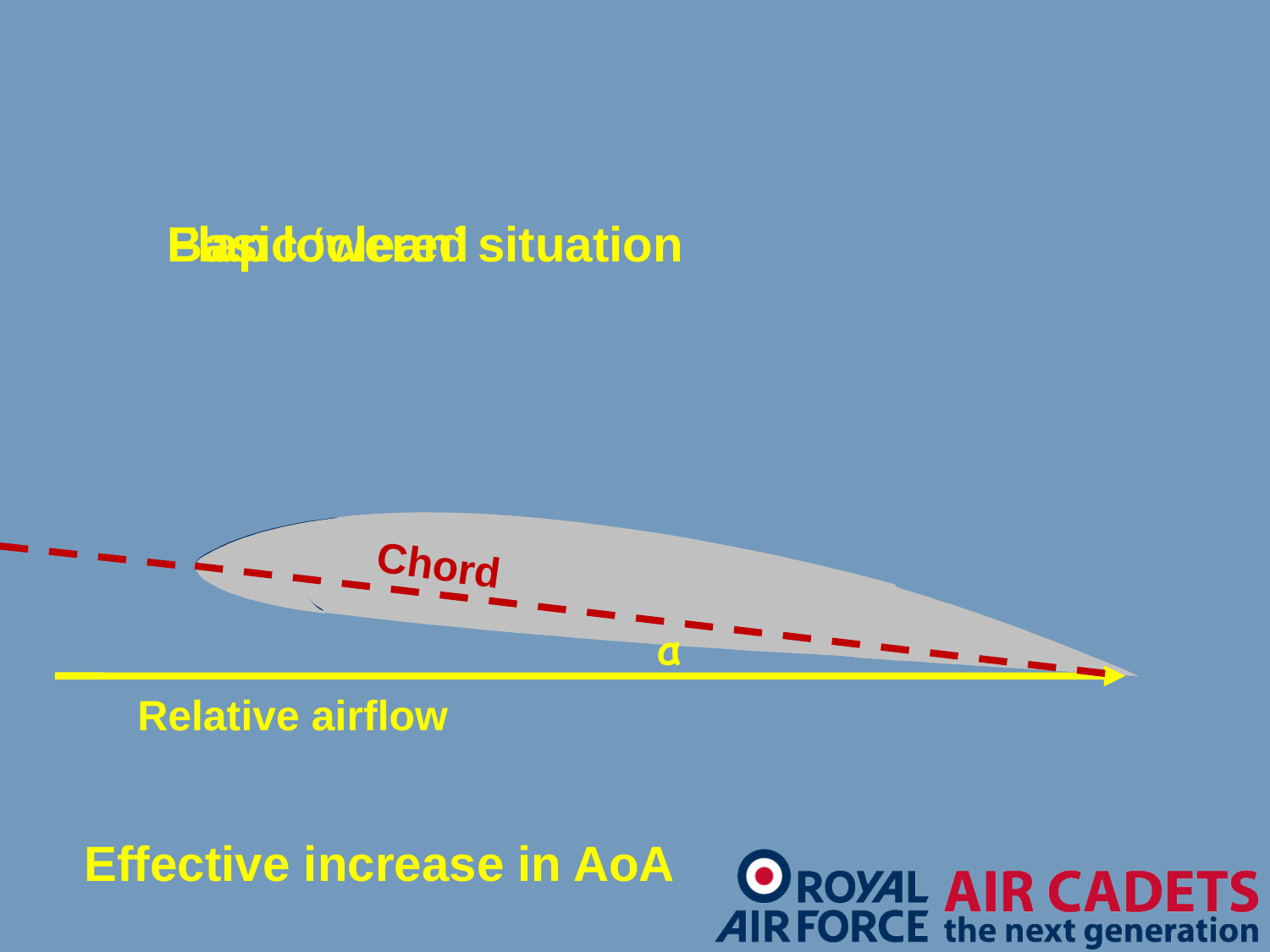

Flap lowered
Basic ‘clean’ situation

Chord

α

Relative airflow
Effective increase in AoA